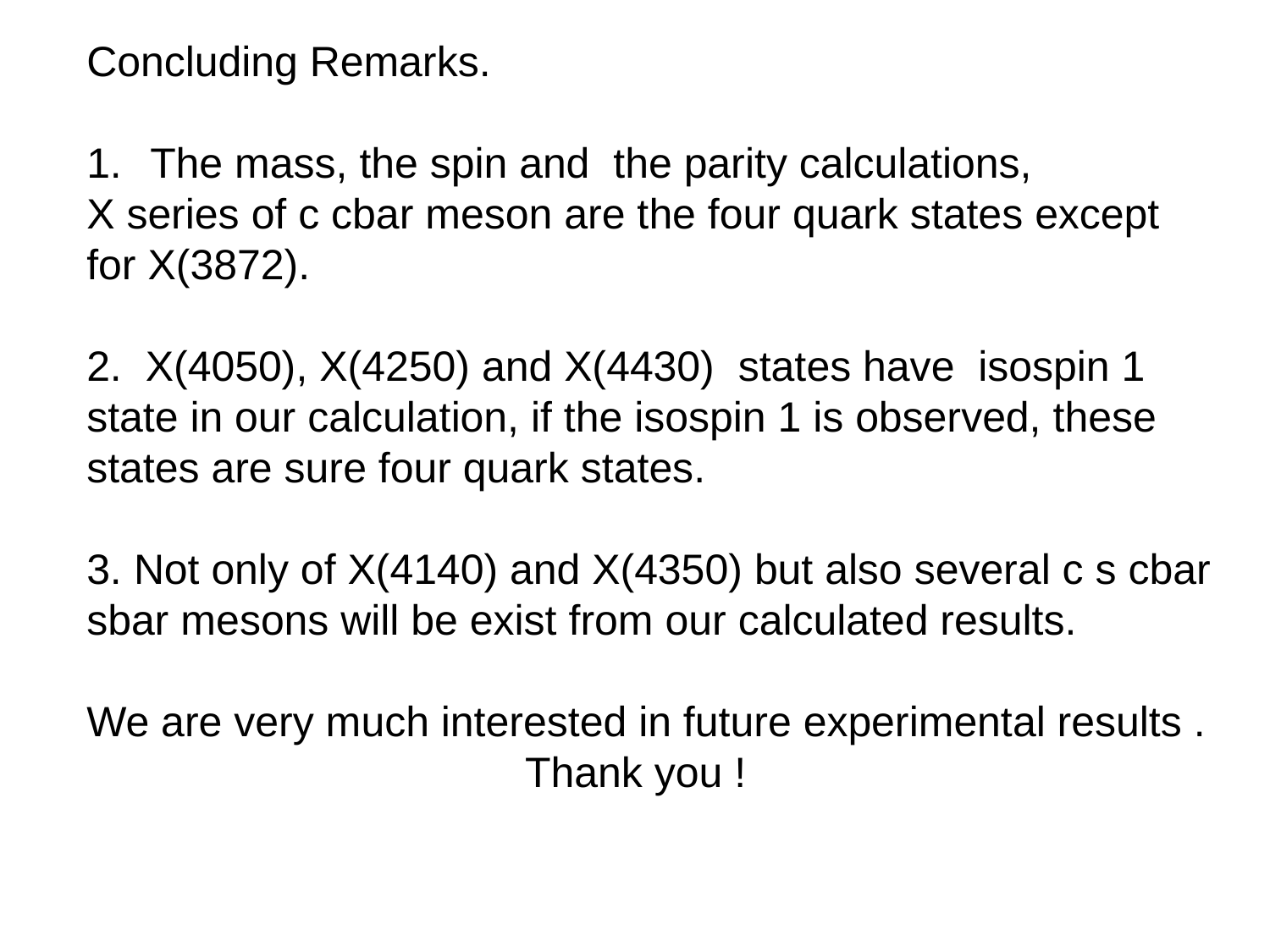

Concluding Remarks.

The mass, the spin and  the parity calculations,
X series of c cbar meson are the four quark states except
for X(3872).

2.  X(4050), X(4250) and X(4430)  states have  isospin 1 state in our calculation, if the isospin 1 is observed, these states are sure four quark states.

3. Not only of X(4140) and X(4350) but also several c s cbar sbar mesons will be exist from our calculated results.

We are very much interested in future experimental results .
                                     Thank you !